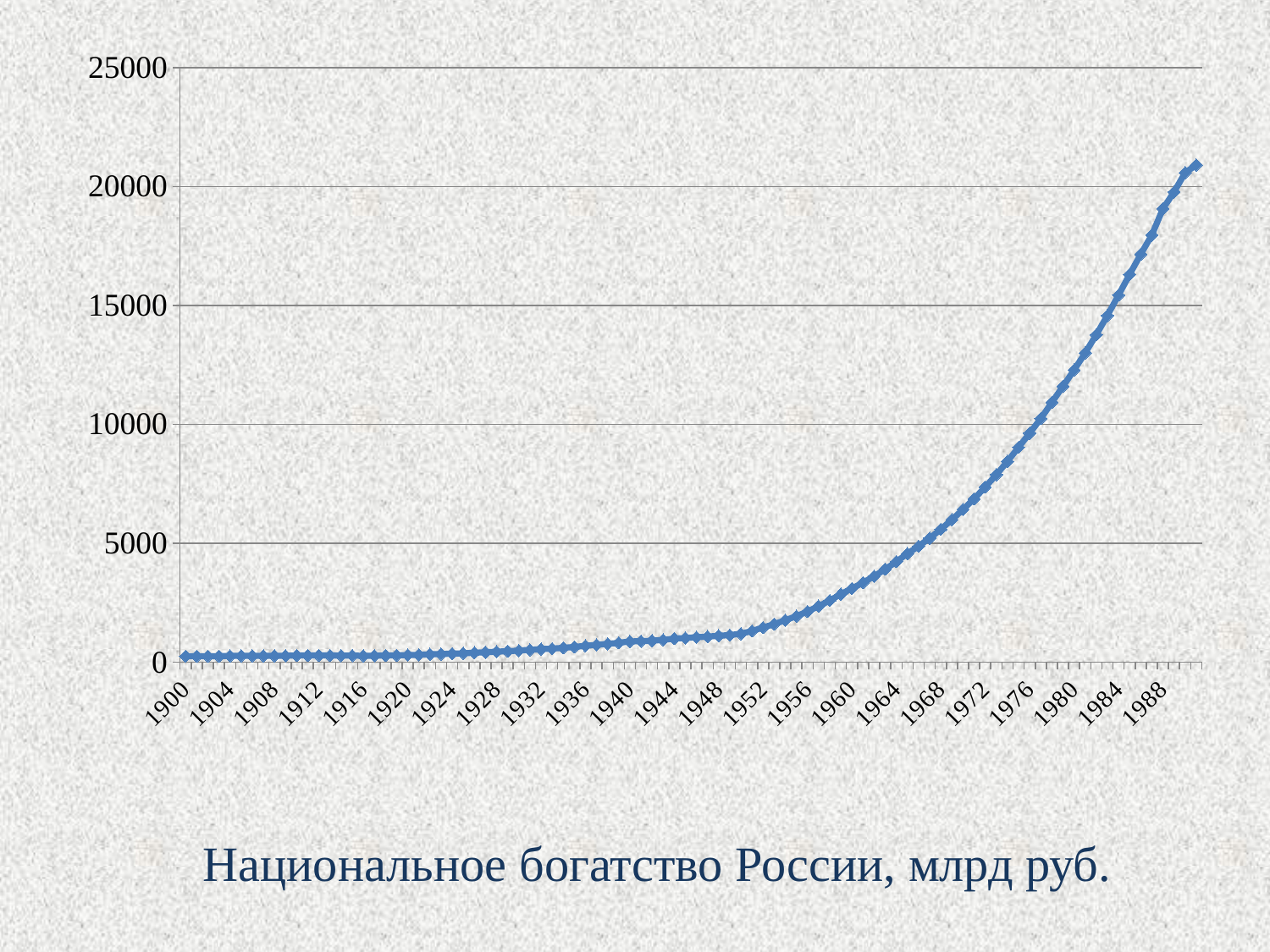

### Chart

| Category | y |
|---|---|
| 1900 | 248.0 |
| 1901 | 248.0 |
| 1902 | 249.0 |
| 1903 | 250.0 |
| 1904 | 261.0 |
| 1905 | 262.0 |
| 1906 | 262.0 |
| 1907 | 263.0 |
| 1908 | 264.0 |
| 1909 | 265.0 |
| 1910 | 277.0 |
| 1911 | 278.0 |
| 1912 | 279.0 |
| 1913 | 280.0 |
| 1914 | 271.0 |
| 1915 | 273.0 |
| 1916 | 264.0 |
| 1917 | 268.0 |
| 1918 | 277.0 |
| 1919 | 287.0 |
| 1920 | 296.0 |
| 1921 | 306.0 |
| 1922 | 327.0 |
| 1923 | 341.0 |
| 1924 | 355.0 |
| 1925 | 369.0 |
| 1926 | 395.0 |
| 1927 | 411.0 |
| 1928 | 438.0 |
| 1929 | 455.0 |
| 1930 | 484.0 |
| 1931 | 513.0 |
| 1932 | 545.0 |
| 1933 | 566.0 |
| 1934 | 599.0 |
| 1935 | 635.0 |
| 1936 | 683.0 |
| 1937 | 723.0 |
| 1938 | 765.0 |
| 1939 | 810.0 |
| 1940 | 868.0 |
| 1941 | 878.0 |
| 1942 | 899.0 |
| 1943 | 932.0 |
| 1944 | 988.0 |
| 1945 | 1012.0 |
| 1946 | 1047.0 |
| 1947 | 1071.0 |
| 1948 | 1108.0 |
| 1949 | 1134.0 |
| 1950 | 1191.0 |
| 1951 | 1307.0 |
| 1952 | 1450.0 |
| 1953 | 1597.0 |
| 1954 | 1760.0 |
| 1955 | 1929.0 |
| 1956 | 2127.0 |
| 1957 | 2353.0 |
| 1958 | 2588.0 |
| 1959 | 2855.0 |
| 1960 | 3093.0 |
| 1961 | 3341.0 |
| 1962 | 3610.0 |
| 1963 | 3905.0 |
| 1964 | 4223.0 |
| 1965 | 4561.0 |
| 1966 | 4874.0 |
| 1967 | 5209.0 |
| 1968 | 5582.0 |
| 1969 | 5988.0 |
| 1970 | 6416.0 |
| 1971 | 6866.0 |
| 1972 | 7360.0 |
| 1973 | 7879.0 |
| 1974 | 8437.0 |
| 1975 | 9030.0 |
| 1976 | 9624.0 |
| 1977 | 10238.0 |
| 1978 | 10916.0 |
| 1979 | 11598.0 |
| 1980 | 12283.0 |
| 1981 | 13002.0 |
| 1982 | 13764.0 |
| 1983 | 14573.0 |
| 1984 | 15433.0 |
| 1985 | 16302.0 |
| 1986 | 17152.0 |
| 1987 | 17958.0 |
| 1988 | 19065.0 |
| 1989 | 19766.0 |
| 1990 | 20579.0 |
| 1991 | 20902.0 |
Национальное богатство России, млрд руб.